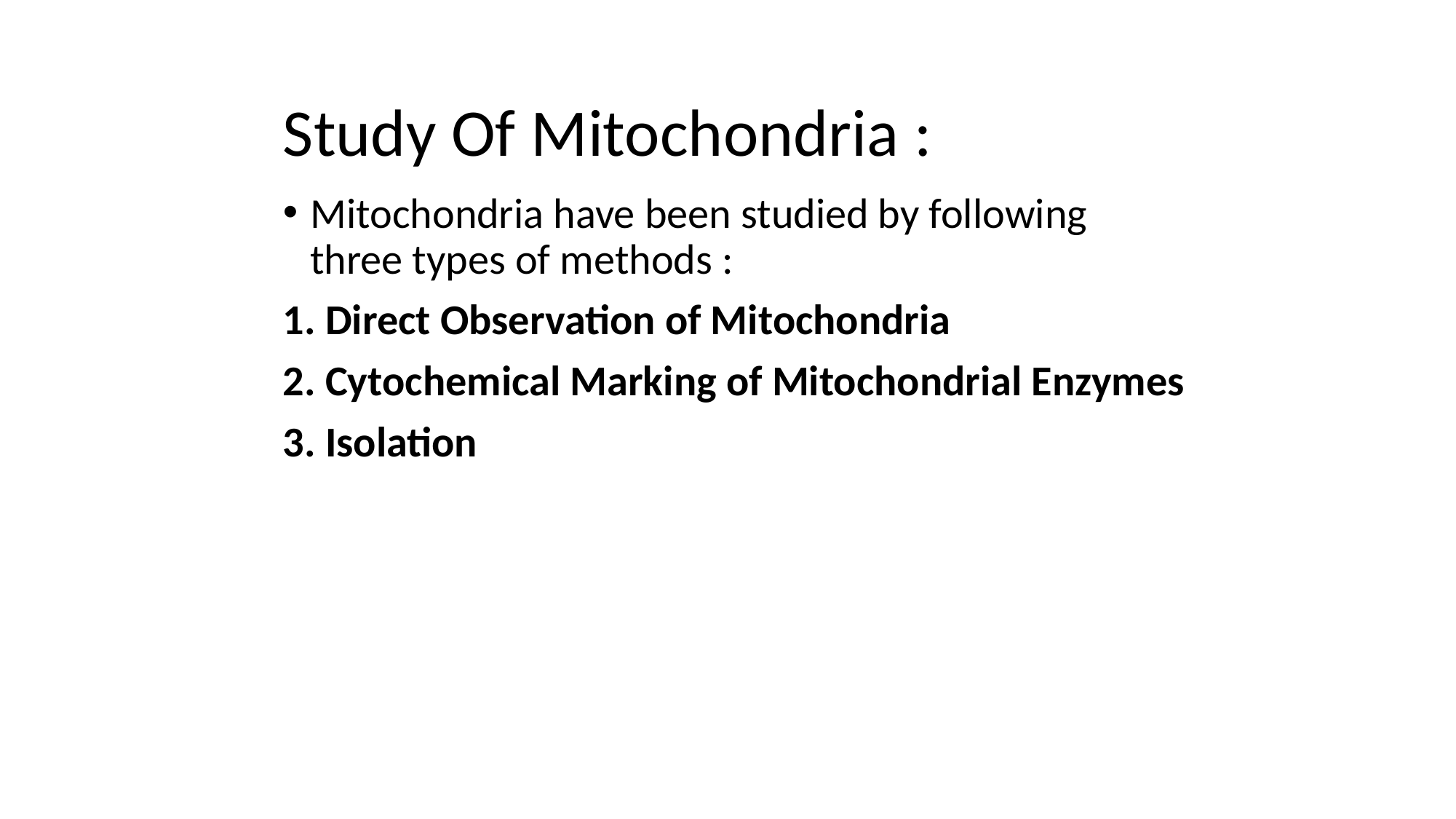

# Study Of Mitochondria :
Mitochondria have been studied by following three types of methods :
1. Direct Observation of Mitochondria
2. Cytochemical Marking of Mitochondrial Enzymes
3. Isolation